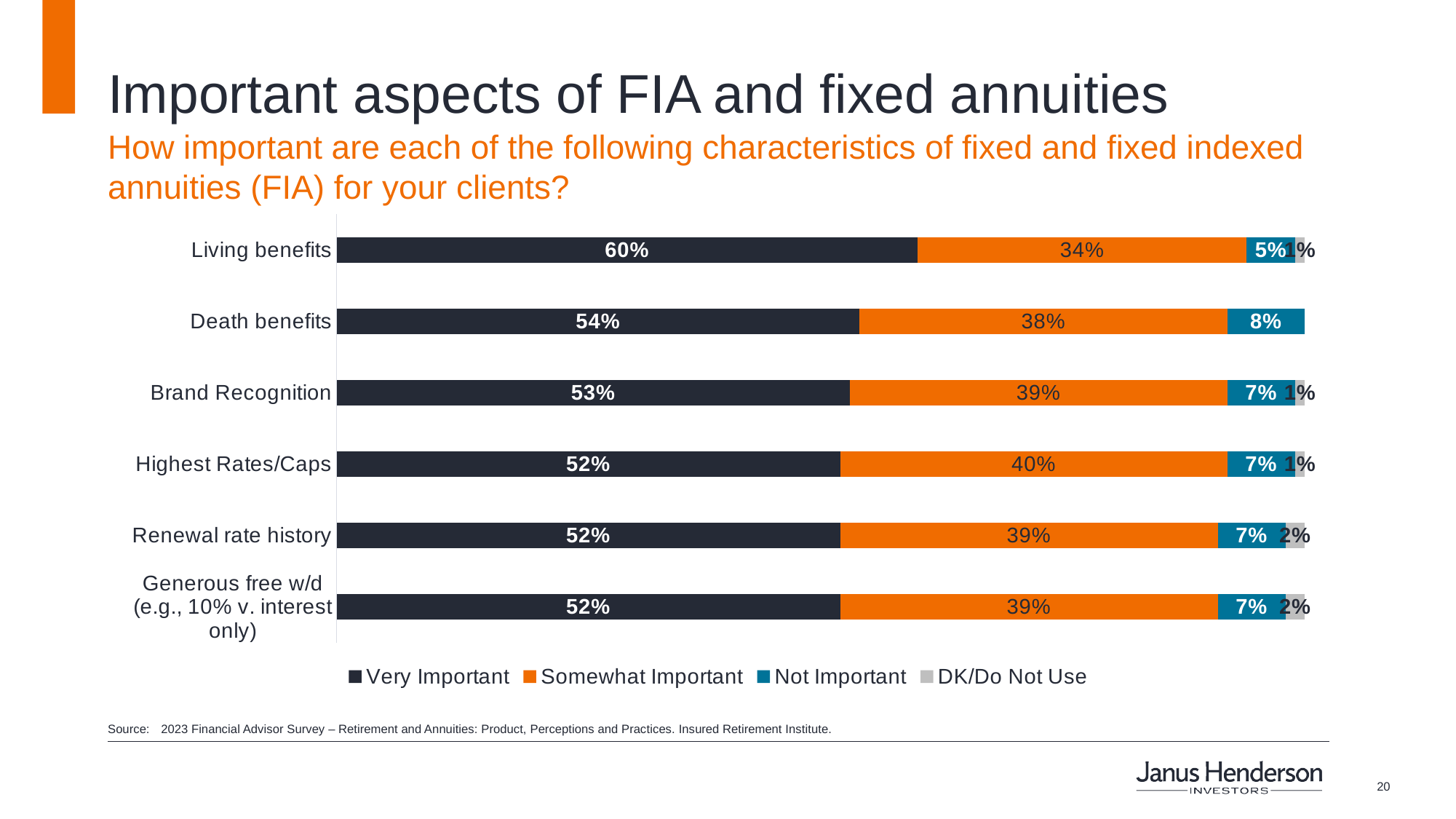

# Important aspects of FIA and fixed annuities
How important are each of the following characteristics of fixed and fixed indexed annuities (FIA) for your clients?

### Chart

| Category | Very Important | Somewhat Important | Not Important | DK/Do Not Use |
|---|---|---|---|---|
| Living benefits | 0.6 | 0.34 | 0.05 | 0.010000000000000009 |
| Death benefits | 0.54 | 0.38 | 0.08 | 0.0 |
| Brand Recognition | 0.53 | 0.39 | 0.07 | 0.010000000000000009 |
| Highest Rates/Caps | 0.52 | 0.4 | 0.07 | 0.010000000000000009 |
| Renewal rate history | 0.52 | 0.39 | 0.07 | 0.020000000000000018 |
| Generous free w/d
(e.g., 10% v. interest only) | 0.52 | 0.39 | 0.07 | 0.020000000000000018 |
Source: 	2023 Financial Advisor Survey – Retirement and Annuities: Product, Perceptions and Practices. Insured Retirement Institute.